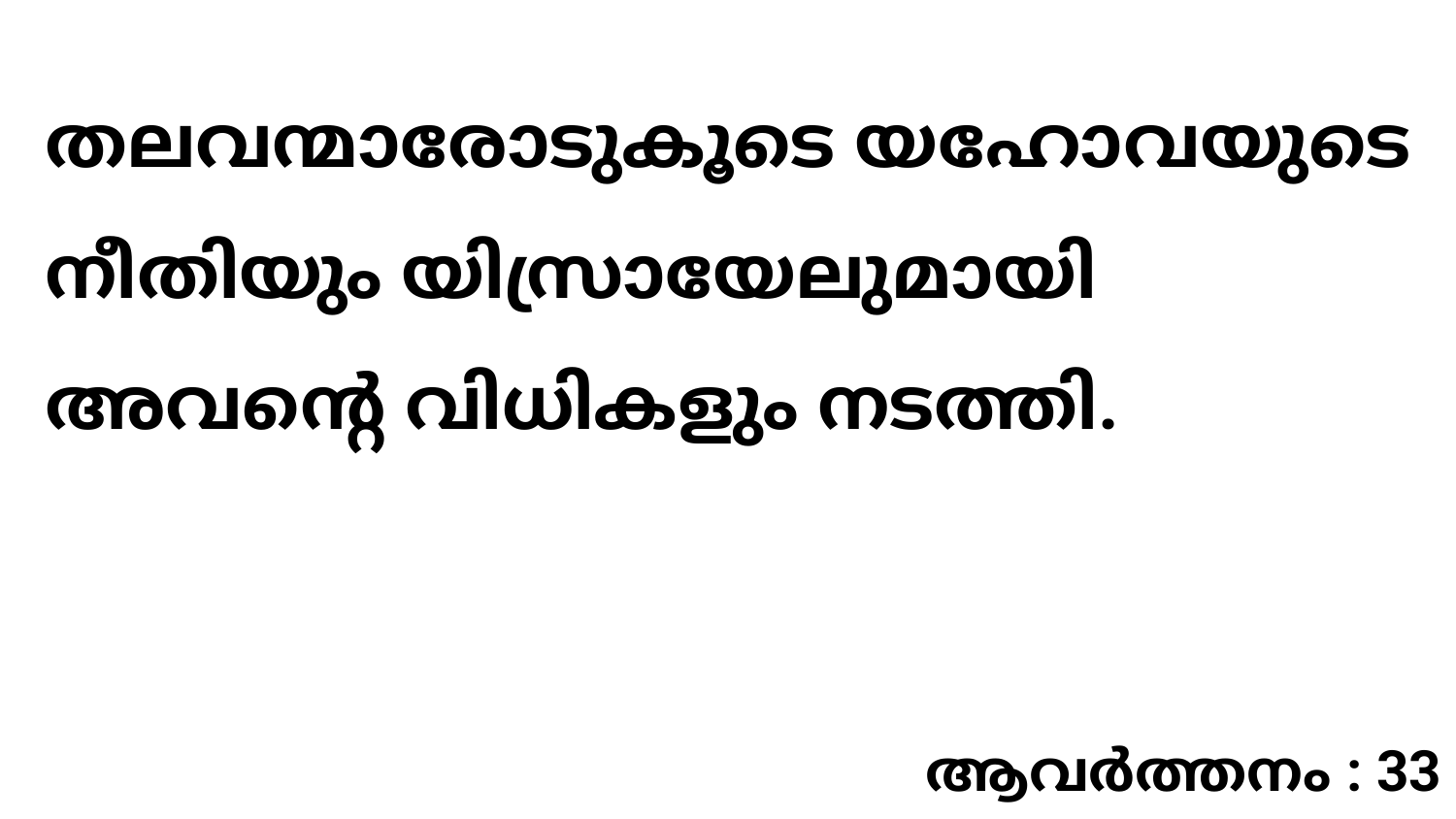

തലവന്മാരോടുകൂടെ യഹോവയുടെ നീതിയും യിസ്രായേലുമായി അവന്റെ വിധികളും നടത്തി.
ആവർത്തനം : 33